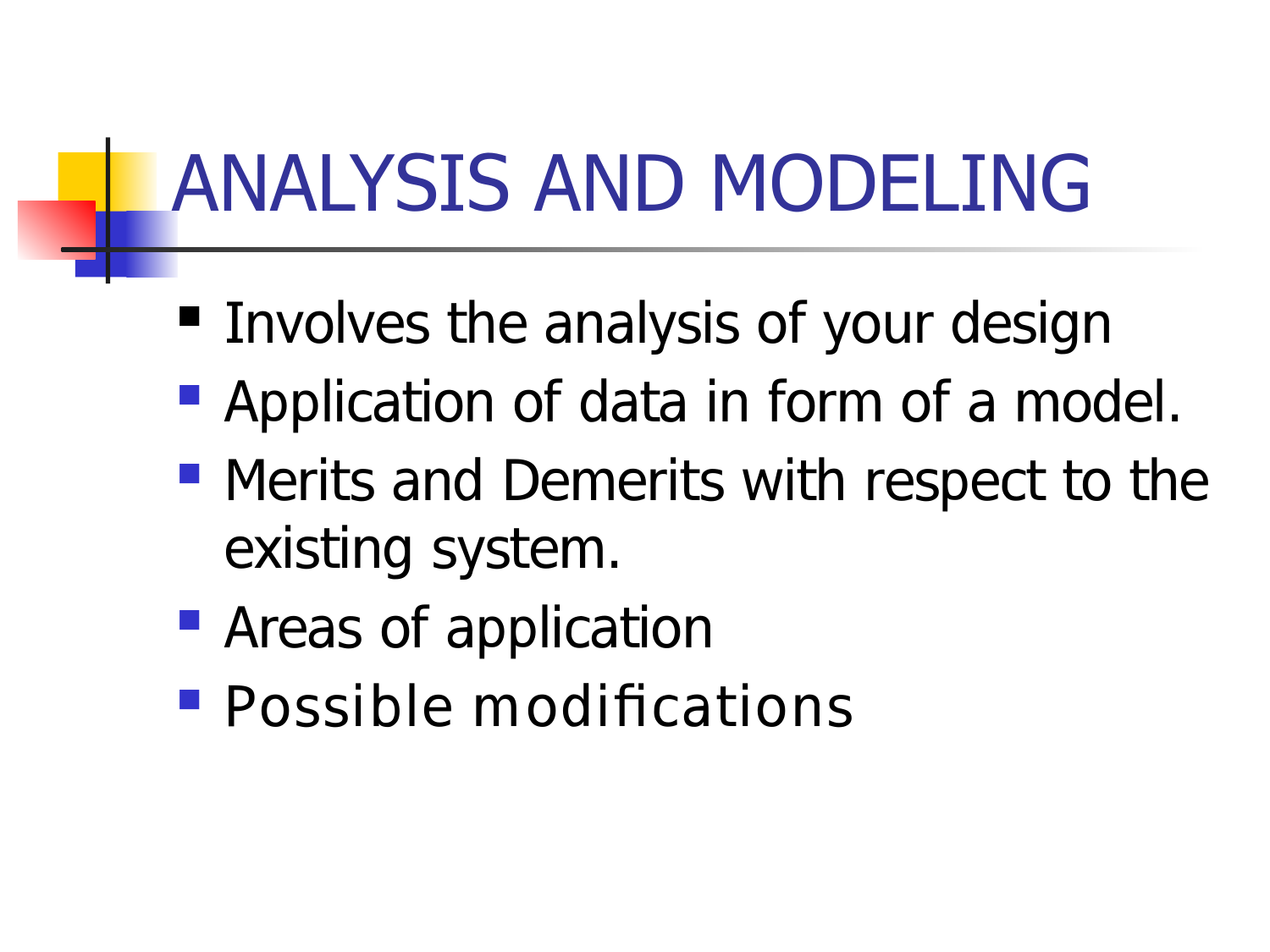

# ANALYSIS AND MODELING
Involves the analysis of your design
Application of data in form of a model.
Merits and Demerits with respect to the existing system.
Areas of application
Possible modifications